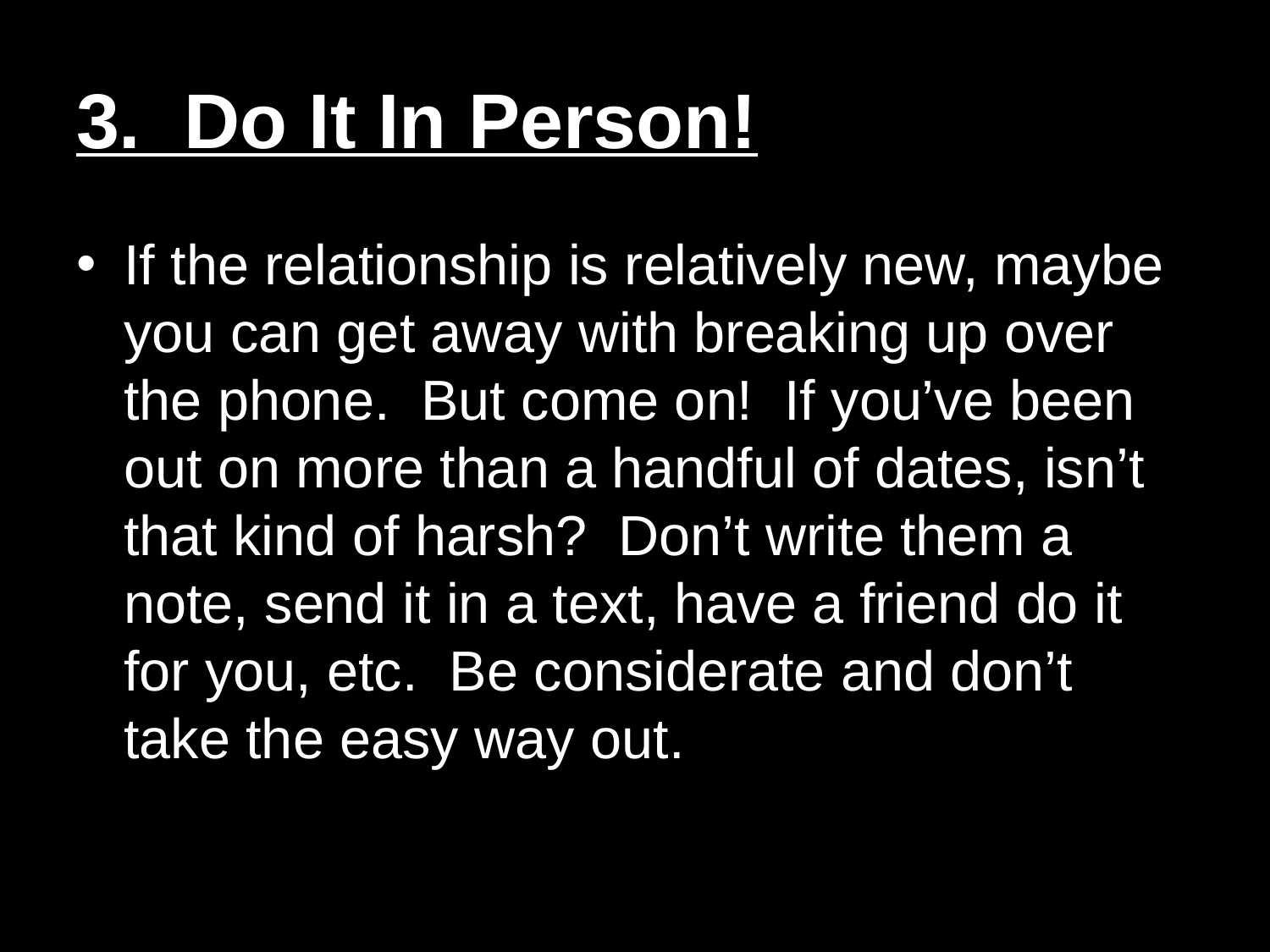

# 3.  Do It In Person!
If the relationship is relatively new, maybe you can get away with breaking up over the phone.  But come on!  If you’ve been out on more than a handful of dates, isn’t that kind of harsh?  Don’t write them a note, send it in a text, have a friend do it for you, etc.  Be considerate and don’t take the easy way out.